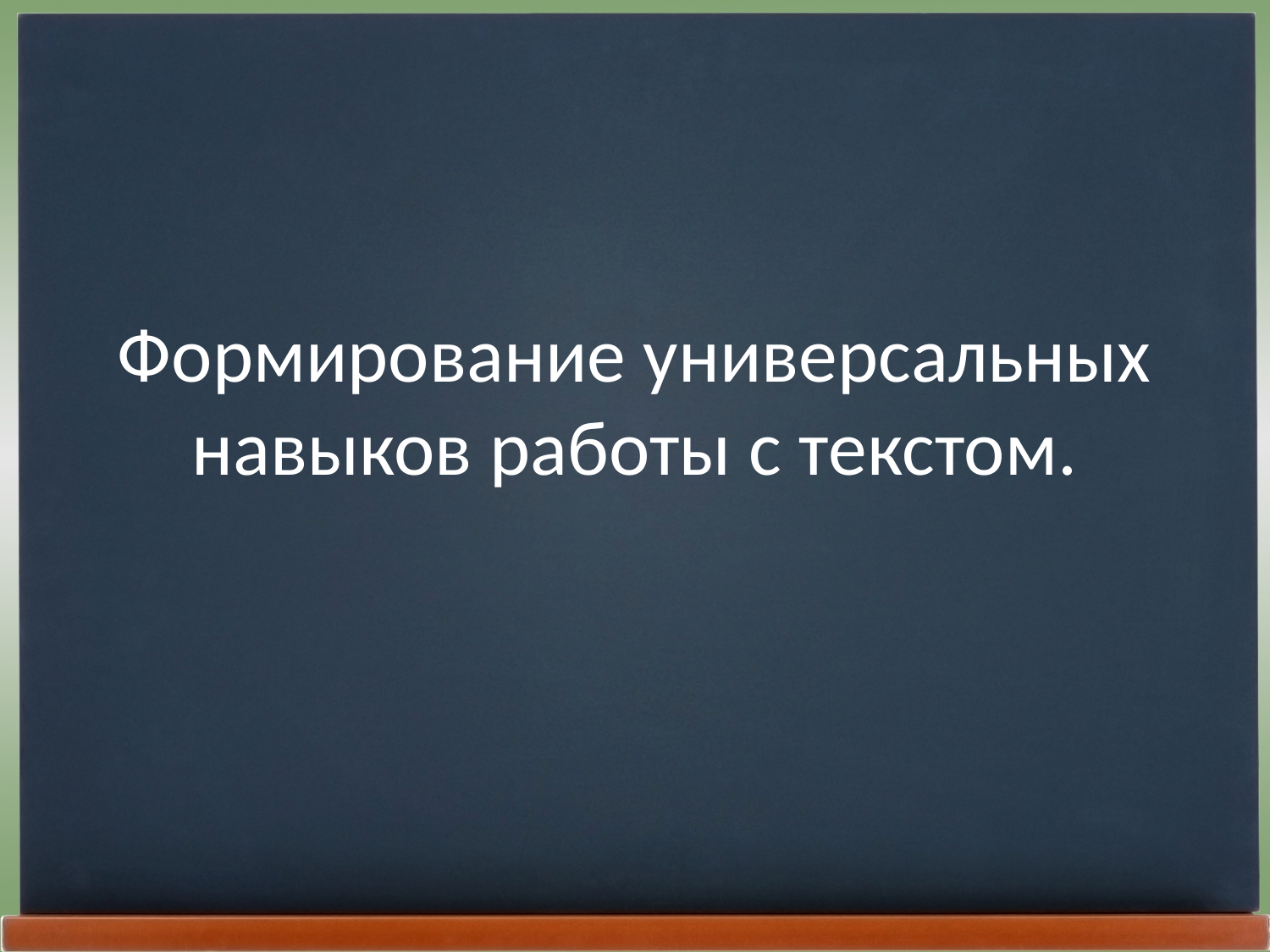

# Формирование универсальных навыков работы с текстом.